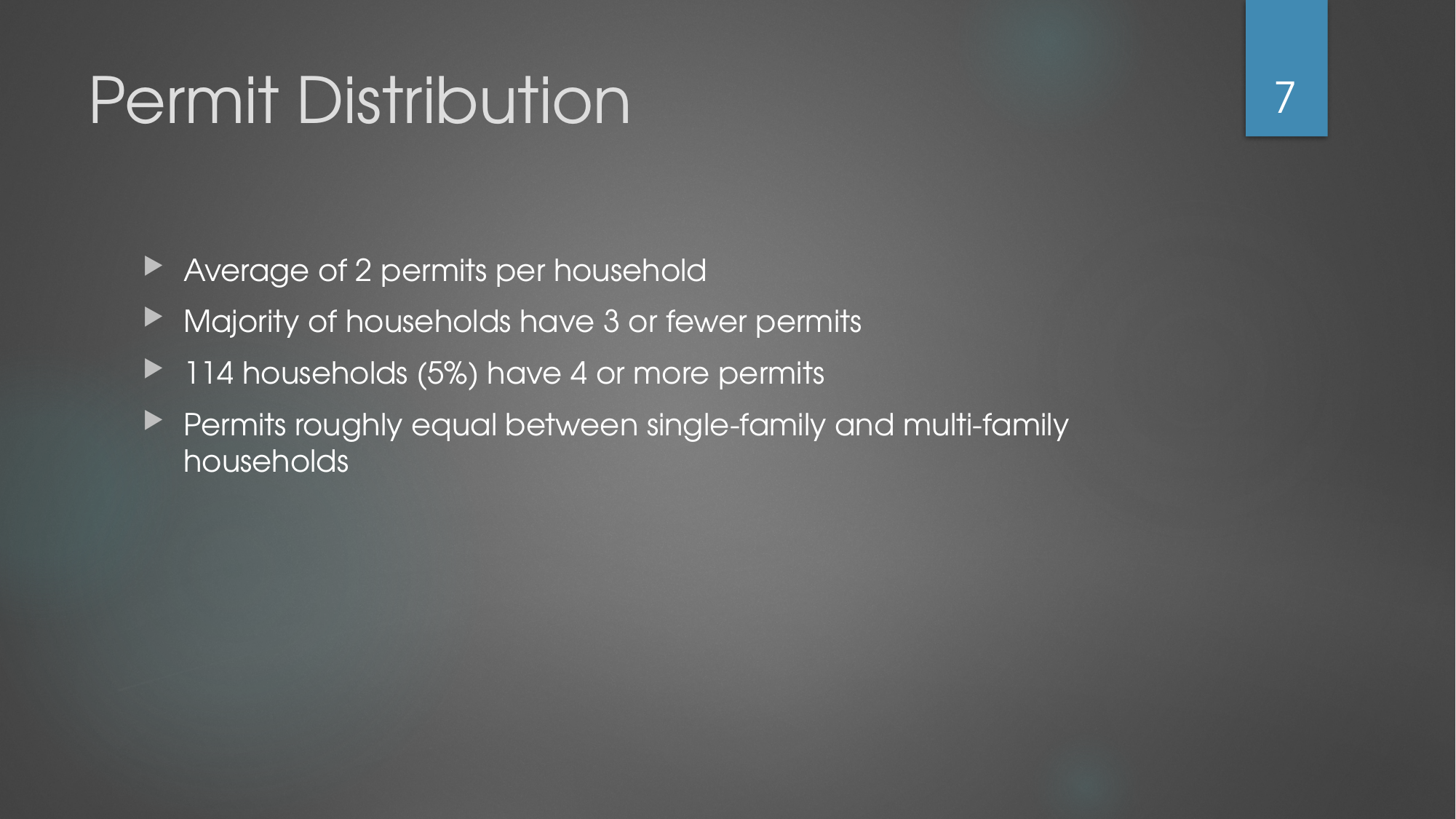

7
# Permit Distribution
Average of 2 permits per household
Majority of households have 3 or fewer permits
114 households (5%) have 4 or more permits
Permits roughly equal between single-family and multi-family households